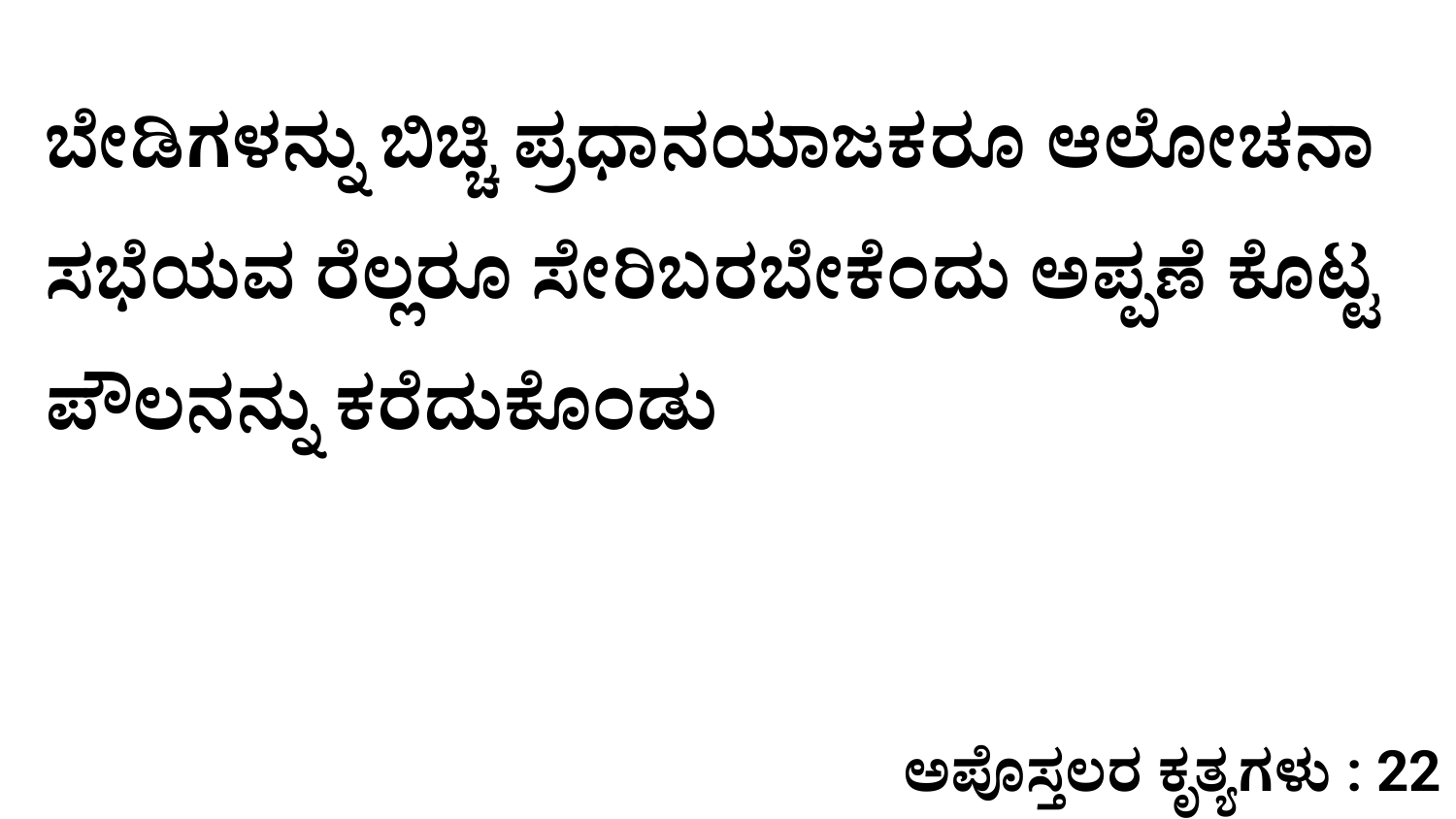

ಬೇಡಿಗಳನ್ನು ಬಿಚ್ಚಿ ಪ್ರಧಾನಯಾಜಕರೂ ಆಲೋಚನಾ ಸಭೆಯವ ರೆಲ್ಲರೂ ಸೇರಿಬರಬೇಕೆಂದು ಅಪ್ಪಣೆ ಕೊಟ್ಟ ಪೌಲನನ್ನು ಕರೆದುಕೊಂಡು
ಅಪೊಸ್ತಲರ ಕೃತ್ಯಗಳು : 22